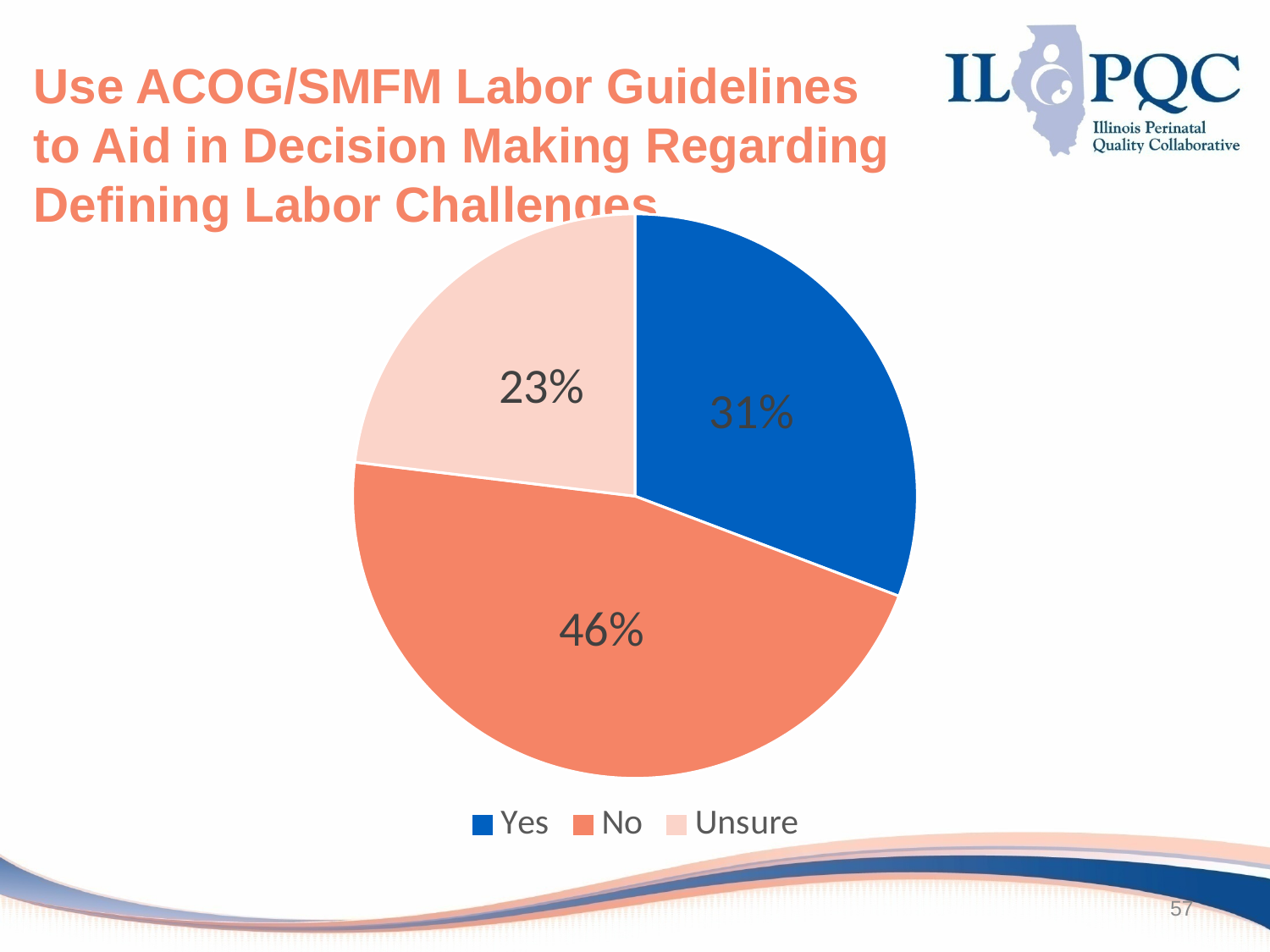

# Use ACOG/SMFM Labor Guidelines to Aid in Decision Making Regarding Defining Labor Challenges

### Chart

| Category | Protocol |
|---|---|
| Yes | 16.0 |
| No | 24.0 |
| Unsure | 12.0 |
57